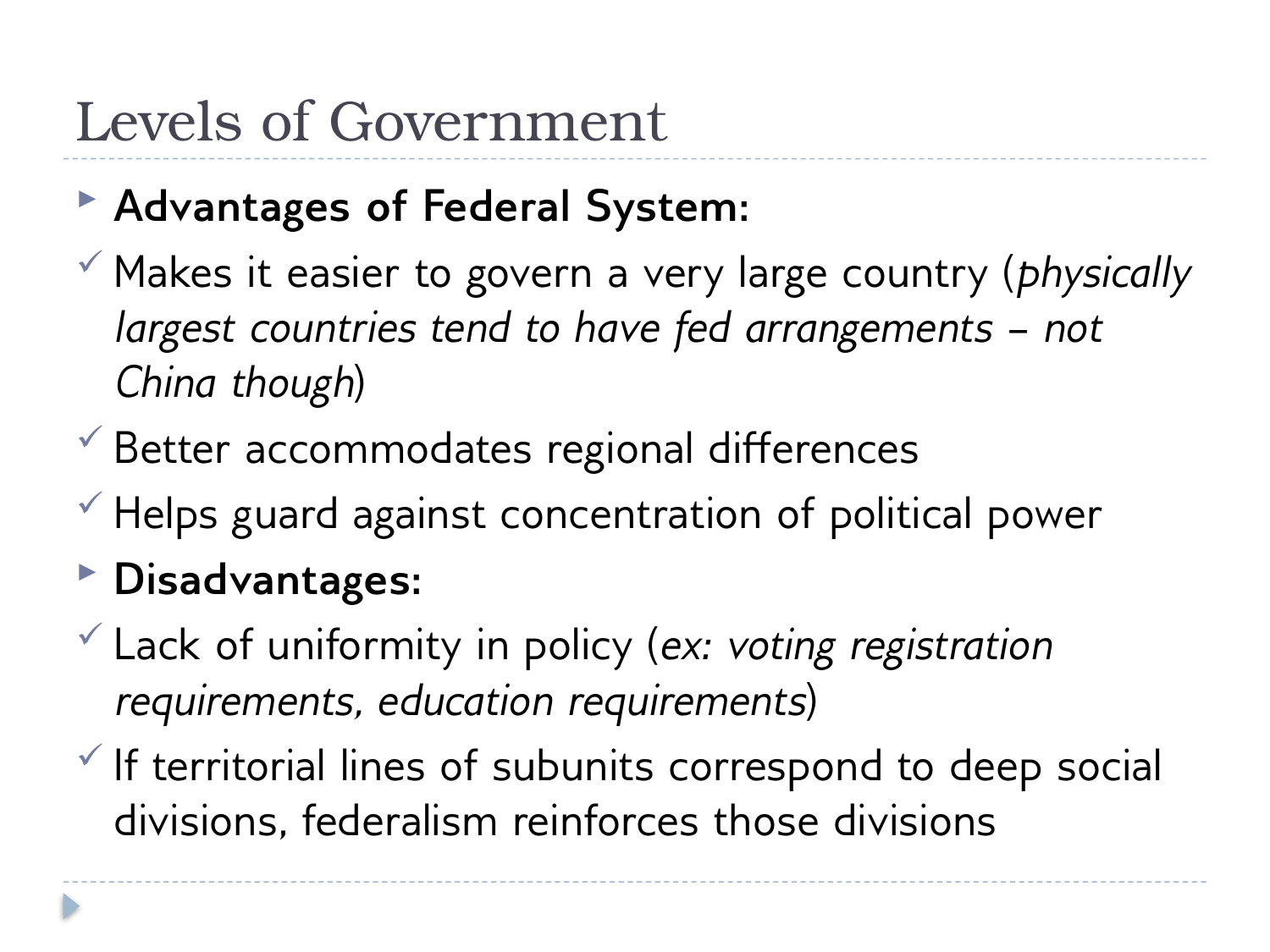

# Levels of Government
Advantages of Federal System:
Makes it easier to govern a very large country (physically largest countries tend to have fed arrangements – not China though)
Better accommodates regional differences
Helps guard against concentration of political power
Disadvantages:
Lack of uniformity in policy (ex: voting registration requirements, education requirements)
If territorial lines of subunits correspond to deep social divisions, federalism reinforces those divisions